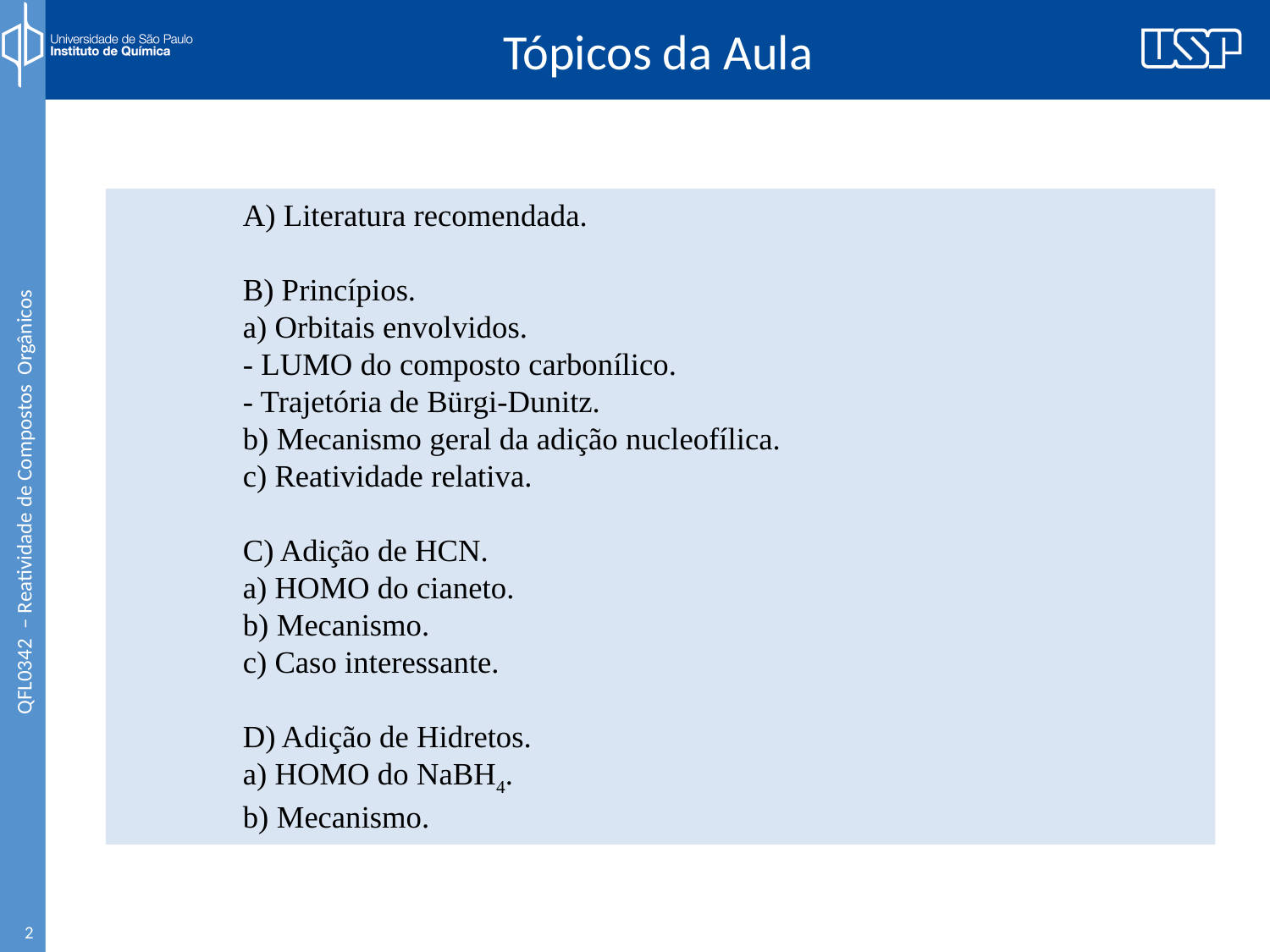

# Tópicos da Aula

	A) Literatura recomendada.

	B) Princípios.
		a) Orbitais envolvidos.
			- LUMO do composto carbonílico.
			- Trajetória de Bürgi-Dunitz.
		b) Mecanismo geral da adição nucleofílica.
		c) Reatividade relativa.

	C) Adição de HCN.
		a) HOMO do cianeto.
		b) Mecanismo.
		c) Caso interessante.

	D) Adição de Hidretos.
		a) HOMO do NaBH4.
		b) Mecanismo.
2